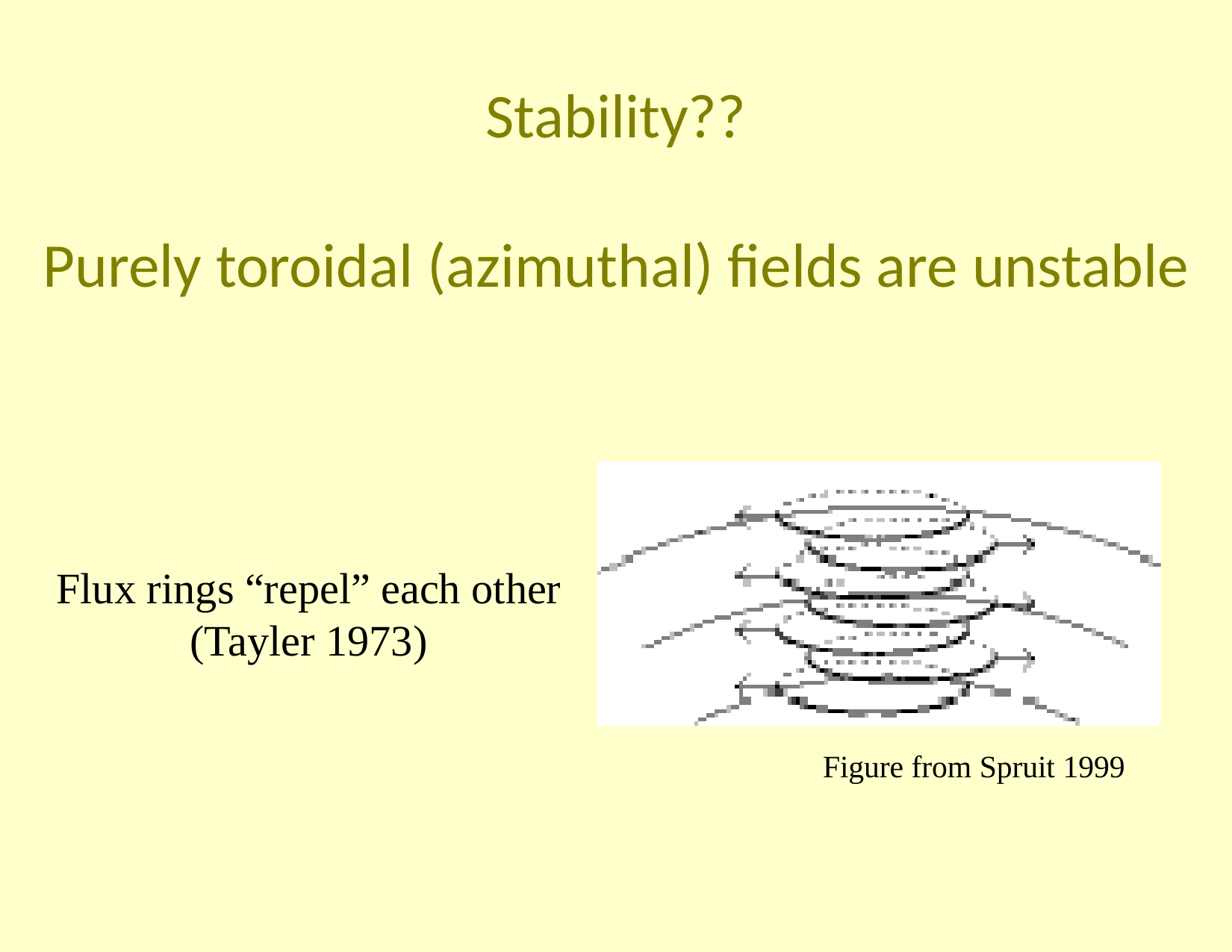

# Stability?? Purely toroidal (azimuthal) fields are unstable

Flux rings “repel” each other (Tayler 1973)
Figure from Spruit 1999